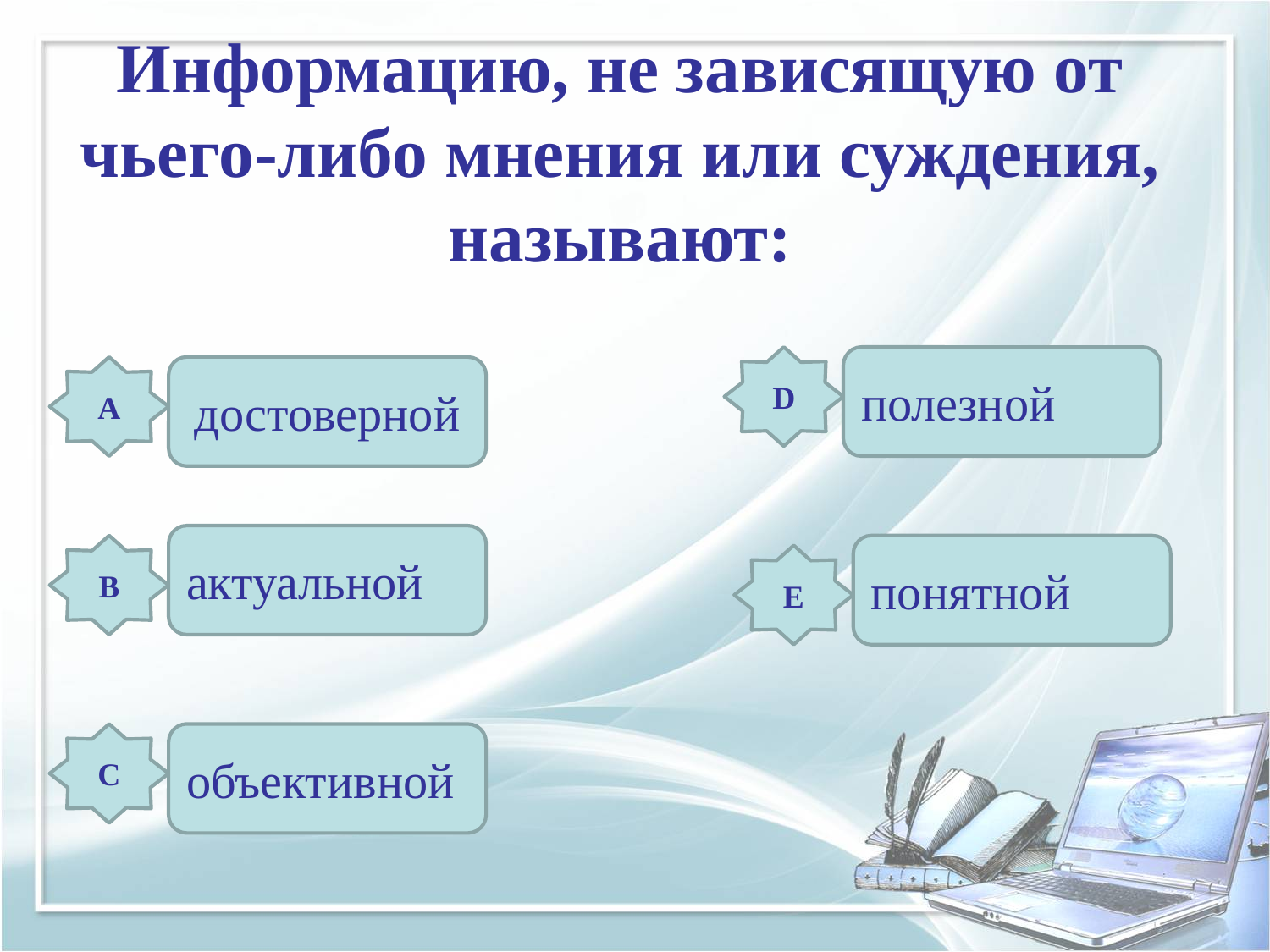

# Информацию, не зависящую от чьего-либо мнения или суждения, называют:
D
полезной
A
достоверной
актуальной
B
понятной
E
C
объективной